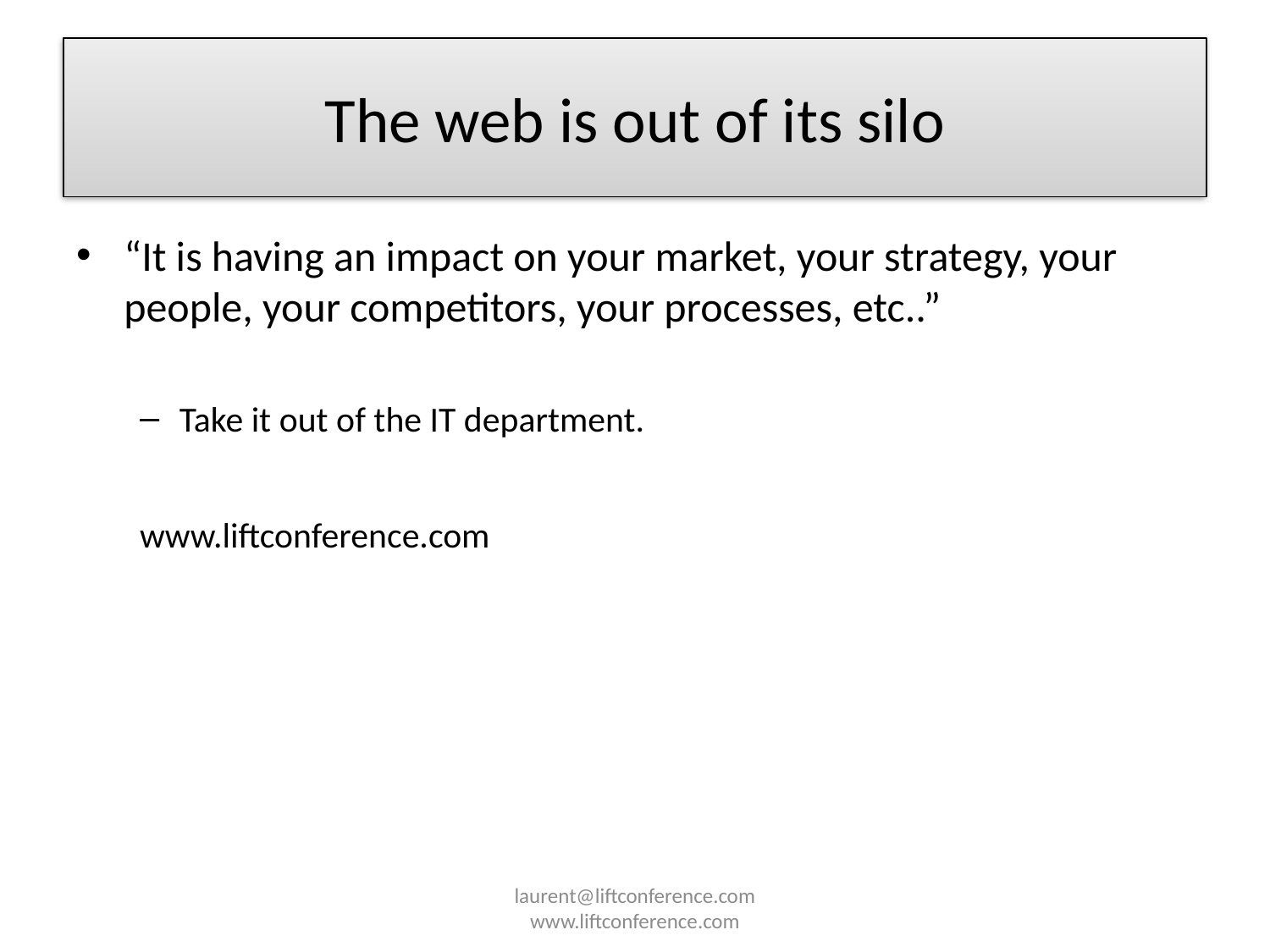

# The web is out of its silo
“It is having an impact on your market, your strategy, your people, your competitors, your processes, etc..”

Take it out of the IT department.

www.liftconference.com
laurent@liftconference.com
www.liftconference.com